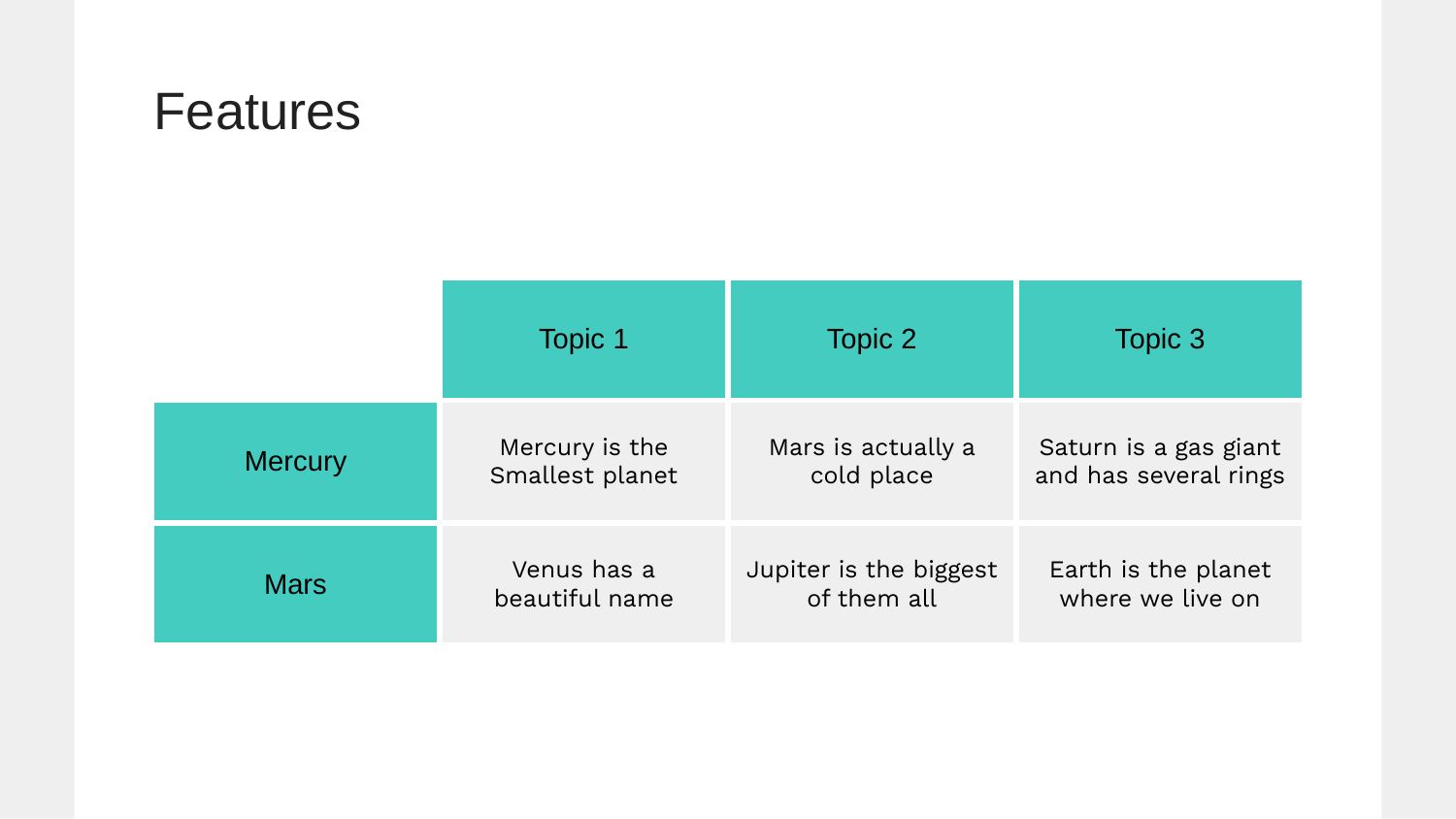

# Features
|  | Topic 1 | Topic 2 | Topic 3 |
| --- | --- | --- | --- |
| Mercury | Mercury is the Smallest planet | Mars is actually a cold place | Saturn is a gas giant and has several rings |
| Mars | Venus has a beautiful name | Jupiter is the biggest of them all | Earth is the planet where we live on |